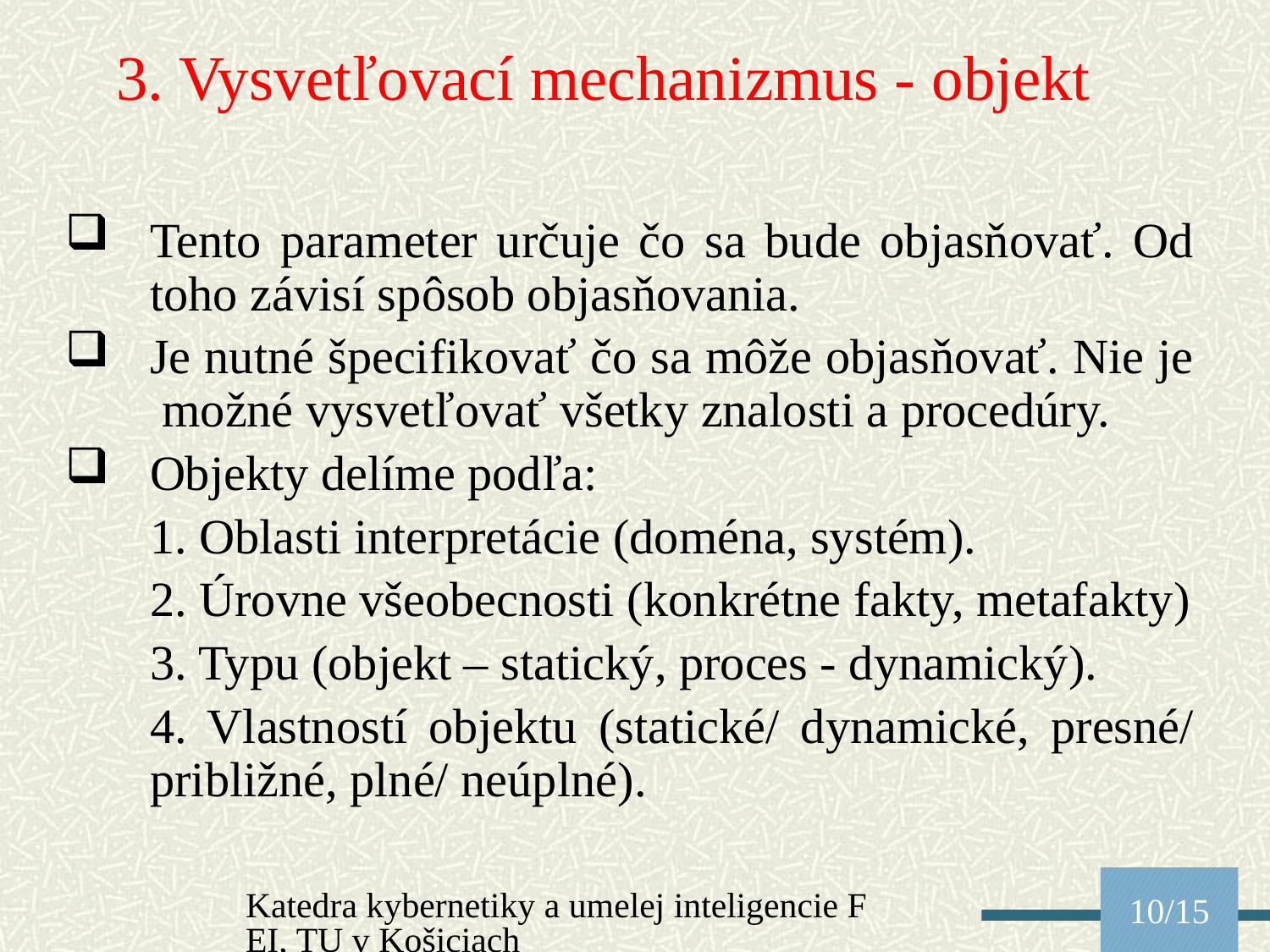

3. Vysvetľovací mechanizmus - objekt

Tento parameter určuje čo sa bude objasňovať. Od toho závisí spôsob objasňovania.
Je nutné špecifikovať čo sa môže objasňovať. Nie je  možné vysvetľovať všetky znalosti a procedúry.
Objekty delíme podľa:
	1. Oblasti interpretácie (doména, systém).
	2. Úrovne všeobecnosti (konkrétne fakty, metafakty)
	3. Typu (objekt – statický, proces - dynamický).
	4. Vlastností objektu (statické/ dynamické, presné/ približné, plné/ neúplné).

Katedra kybernetiky a umelej inteligencie FEI, TU v Košiciach
10/15